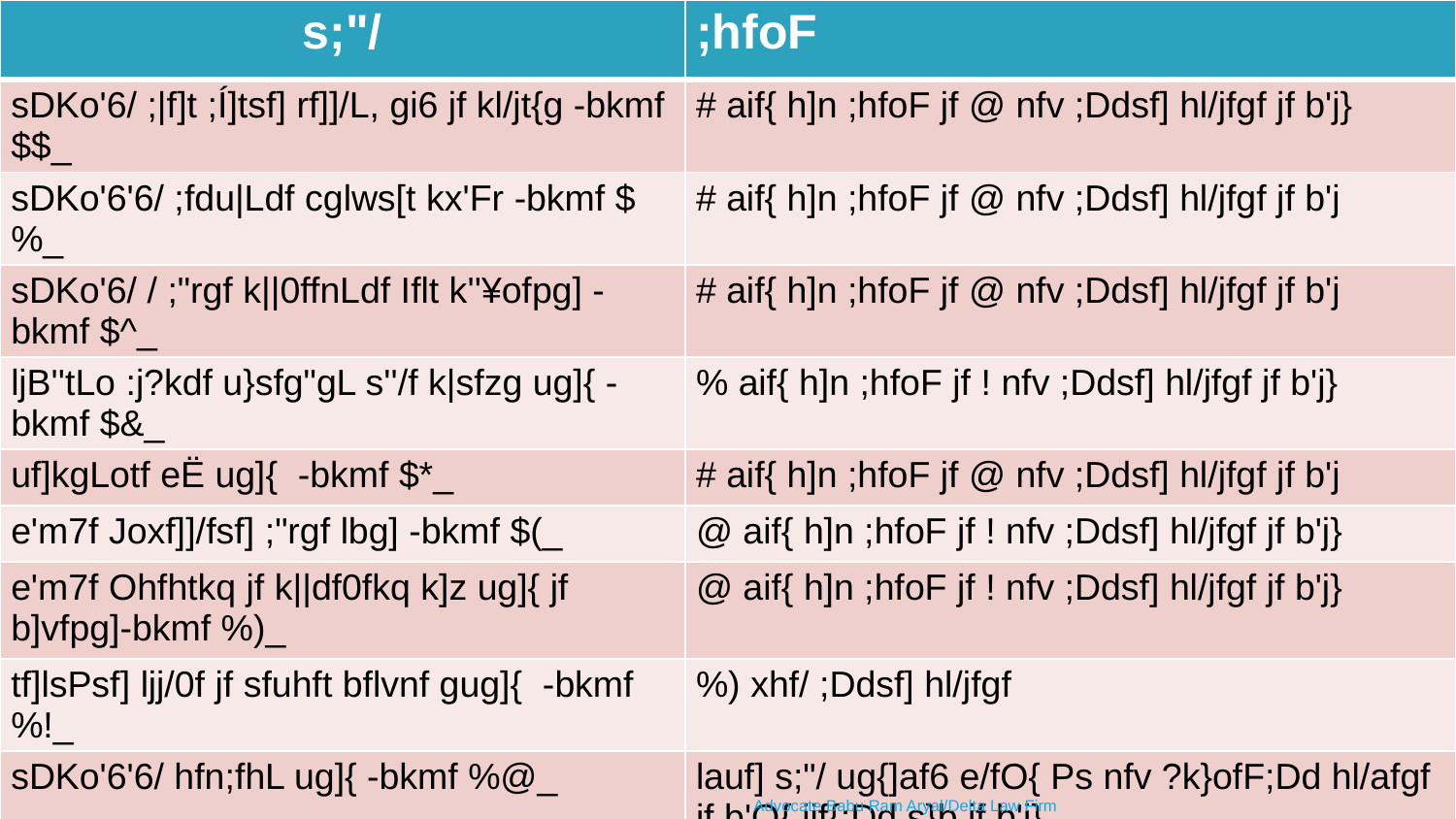

| s;"/ | ;hfoF |
| --- | --- |
| sDKo'6/ ;|f]t ;Í]tsf] rf]]/L, gi6 jf kl/jt{g -bkmf $$\_ | # aif{ h]n ;hfoF jf @ nfv ;Ddsf] hl/jfgf jf b'j} |
| sDKo'6'6/ ;fdu|Ldf cglws[t kx'Fr -bkmf $%\_ | # aif{ h]n ;hfoF jf @ nfv ;Ddsf] hl/jfgf jf b'j |
| sDKo'6/ / ;"rgf k||0ffnLdf Iflt k''¥ofpg] -bkmf $^\_ | # aif{ h]n ;hfoF jf @ nfv ;Ddsf] hl/jfgf jf b'j |
| ljB''tLo :j?kdf u}sfg"gL s''/f k|sfzg ug]{ -bkmf $&\_ | % aif{ h]n ;hfoF jf ! nfv ;Ddsf] hl/jfgf jf b'j} |
| uf]kgLotf eË ug]{ -bkmf $\*\_ | # aif{ h]n ;hfoF jf @ nfv ;Ddsf] hl/jfgf jf b'j |
| e'm7f Joxf]]/fsf] ;"rgf lbg] -bkmf $(\_ | @ aif{ h]n ;hfoF jf ! nfv ;Ddsf] hl/jfgf jf b'j} |
| e'm7f Ohfhtkq jf k||df0fkq k]z ug]{ jf b]vfpg]-bkmf %)\_ | @ aif{ h]n ;hfoF jf ! nfv ;Ddsf] hl/jfgf jf b'j} |
| tf]lsPsf] ljj/0f jf sfuhft bflvnf gug]{ -bkmf %!\_ | %) xhf/ ;Ddsf] hl/jfgf |
| sDKo'6'6/ hfn;fhL ug]{ -bkmf %@\_ | lauf] s;"/ ug{]af6 e/fO{ Ps nfv ?k}ofF;Dd hl/afgf jf b'O{ jif{;Dd s}b jf b'j} |
| o; P]g cGtu{t s;"/ 7xl/g] s'g} sfd cGo s'g} k|rlnt sfg"g adf]lhd klg s;"/ 7xl/g] /x]5 eg] To:tf] s;"/ pk/ 5'6[} sf/afxL rnfO{ ;hfo ug{ ;lsG5 . |  |
Advocate Babu Ram Aryal/Delta Law Firm